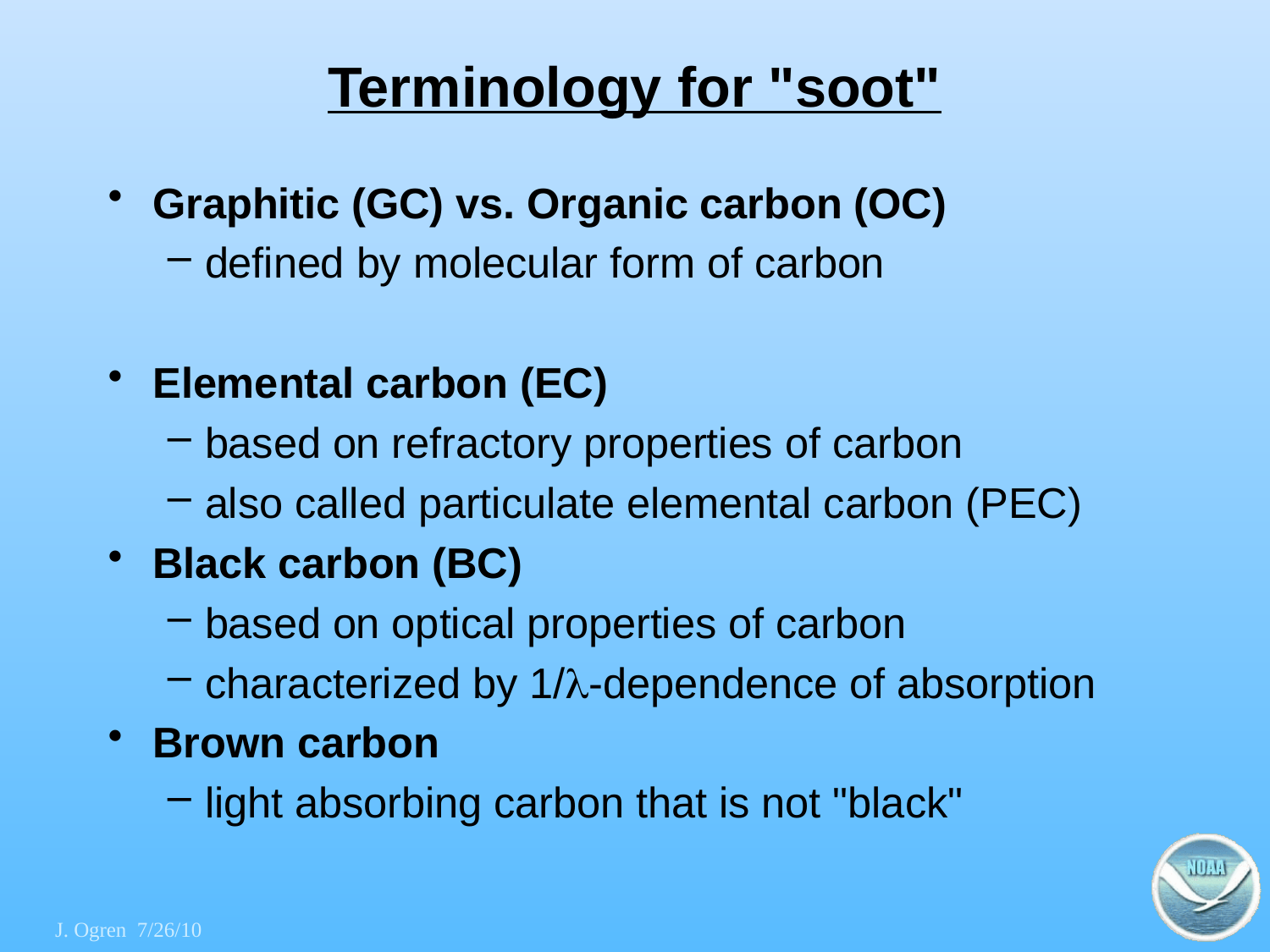

# Terminology for "soot"
Graphitic (GC) vs. Organic carbon (OC)
defined by molecular form of carbon

Elemental carbon (EC)
based on refractory properties of carbon
also called particulate elemental carbon (PEC)
Black carbon (BC)
based on optical properties of carbon
characterized by 1/λ-dependence of absorption
Brown carbon
light absorbing carbon that is not "black"
J. Ogren  7/26/10